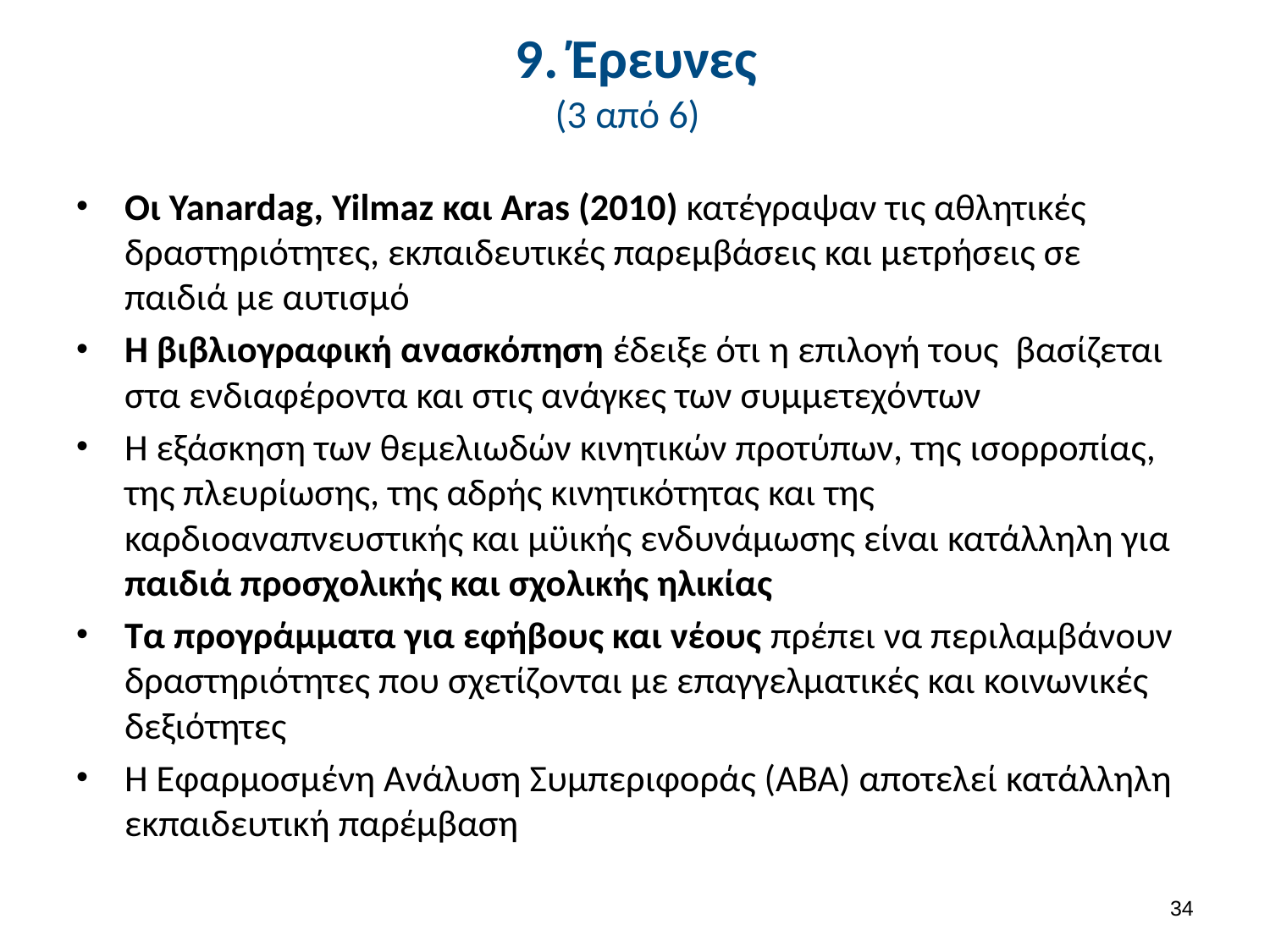

# 9. Έρευνες (3 από 6)
Οι Yanardag, Yilmaz και Aras (2010) κατέγραψαν τις αθλητικές δραστηριότητες, εκπαιδευτικές παρεμβάσεις και μετρήσεις σε παιδιά με αυτισμό
Η βιβλιογραφική ανασκόπηση έδειξε ότι η επιλογή τους  βασίζεται στα ενδιαφέροντα και στις ανάγκες των συμμετεχόντων
Η εξάσκηση των θεμελιωδών κινητικών προτύπων, της ισορροπίας, της πλευρίωσης, της αδρής κινητικότητας και της καρδιοαναπνευστικής και μϋικής ενδυνάμωσης είναι κατάλληλη για παιδιά προσχολικής και σχολικής ηλικίας
Τα προγράμματα για εφήβους και νέους πρέπει να περιλαμβάνουν δραστηριότητες που σχετίζονται με επαγγελματικές και κοινωνικές δεξιότητες
Η Εφαρμοσμένη Ανάλυση Συμπεριφοράς (ΑΒΑ) αποτελεί κατάλληλη εκπαιδευτική παρέμβαση
34